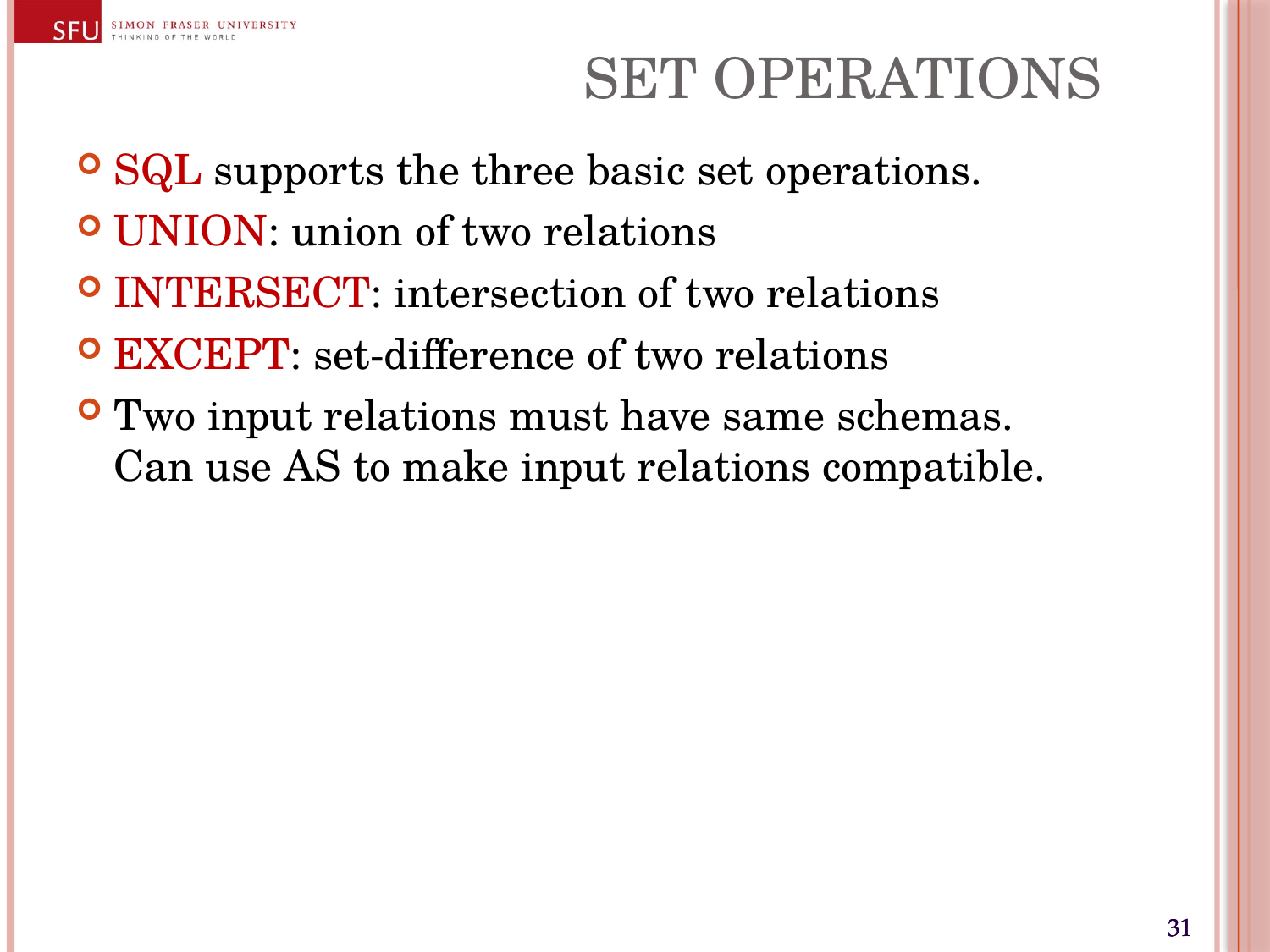

# Set Operations
SQL supports the three basic set operations.
UNION: union of two relations
INTERSECT: intersection of two relations
EXCEPT: set-difference of two relations
Two input relations must have same schemas. Can use AS to make input relations compatible.